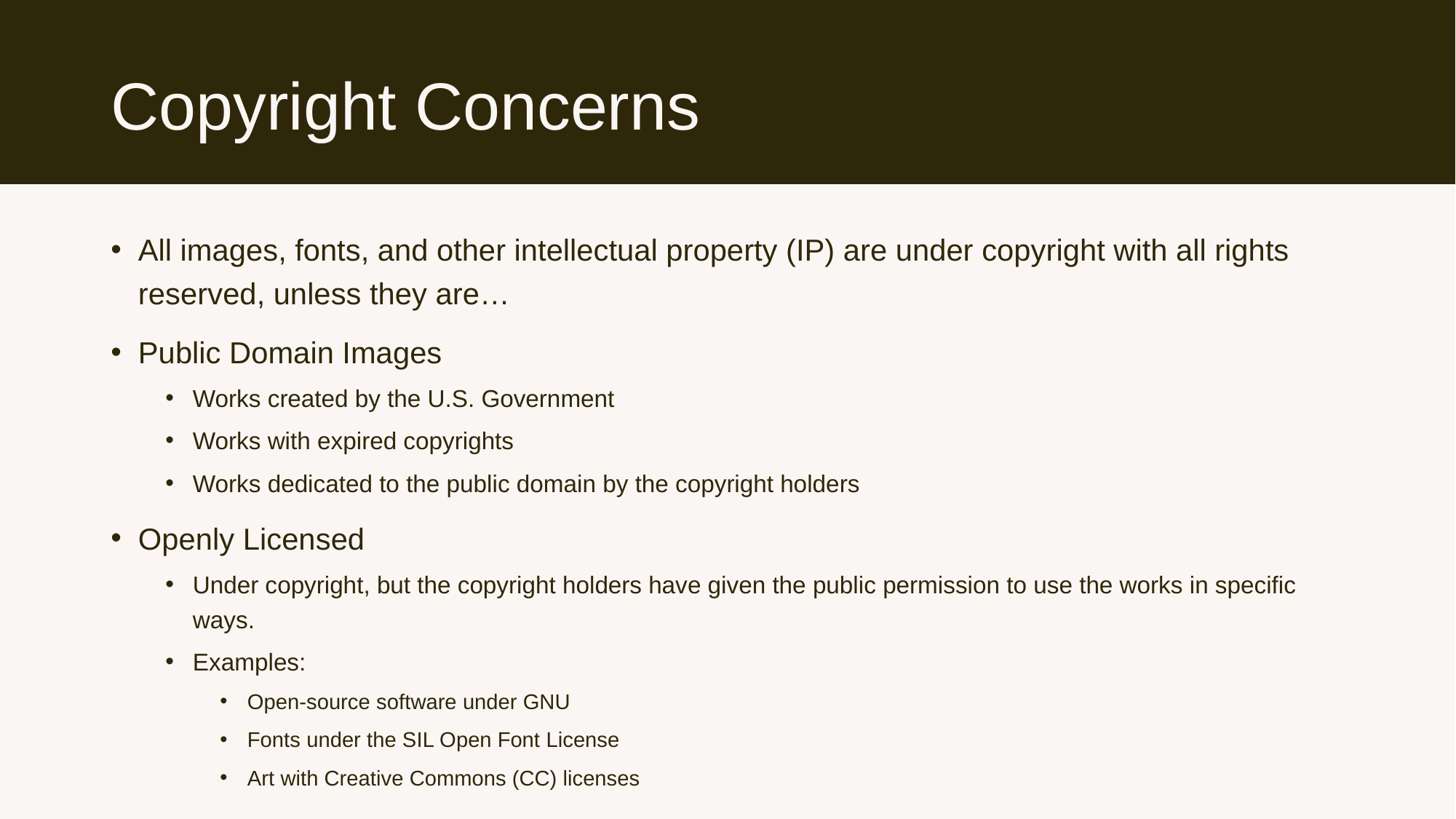

# Copyright Concerns
All images, fonts, and other intellectual property (IP) are under copyright with all rights reserved, unless they are…
Public Domain Images
Works created by the U.S. Government
Works with expired copyrights
Works dedicated to the public domain by the copyright holders
Openly Licensed
Under copyright, but the copyright holders have given the public permission to use the works in specific ways.
Examples:
Open-source software under GNU
Fonts under the SIL Open Font License
Art with Creative Commons (CC) licenses